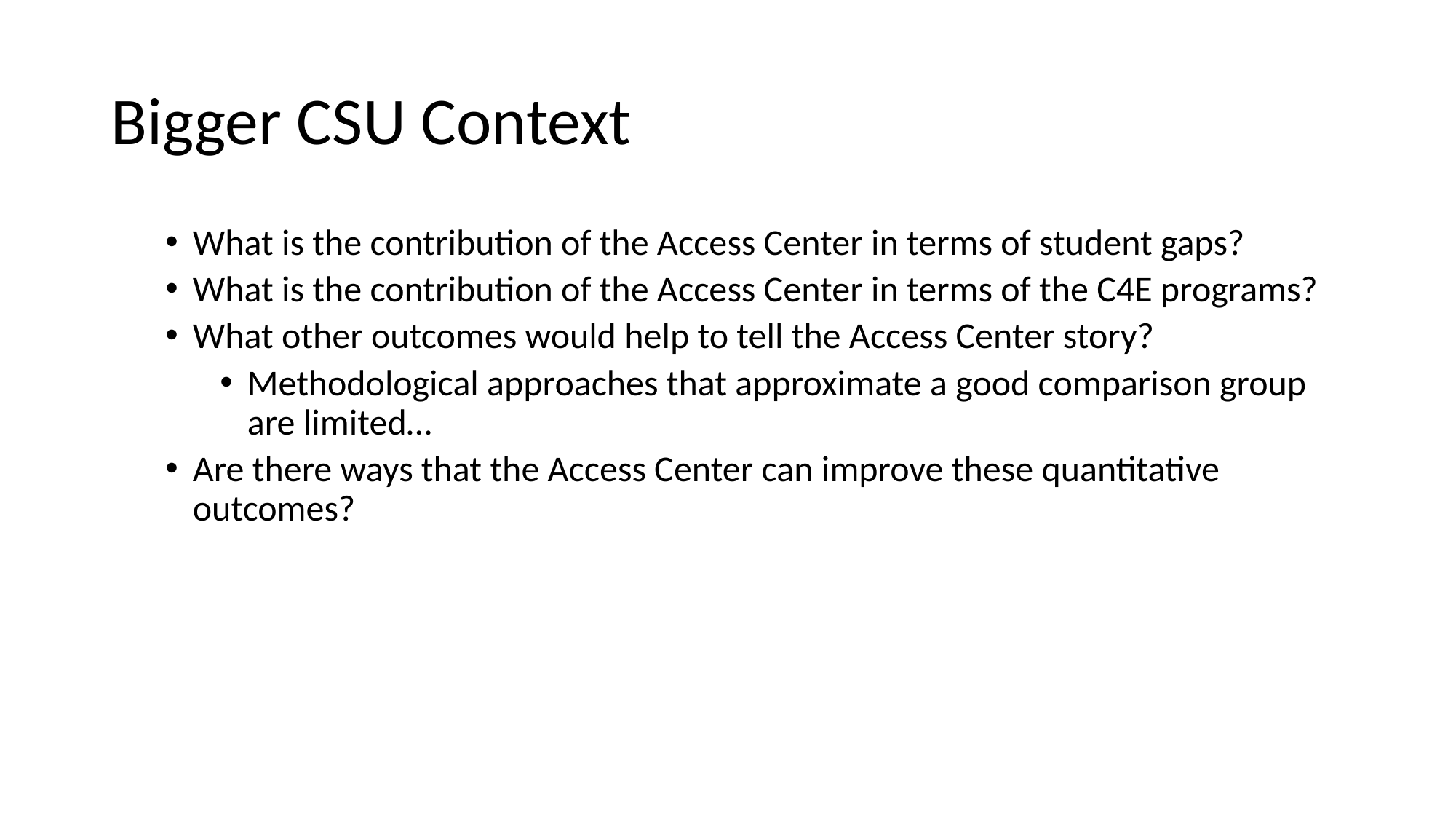

# Bigger CSU Context
What is the contribution of the Access Center in terms of student gaps?
What is the contribution of the Access Center in terms of the C4E programs?
What other outcomes would help to tell the Access Center story?
Methodological approaches that approximate a good comparison group are limited…
Are there ways that the Access Center can improve these quantitative outcomes?